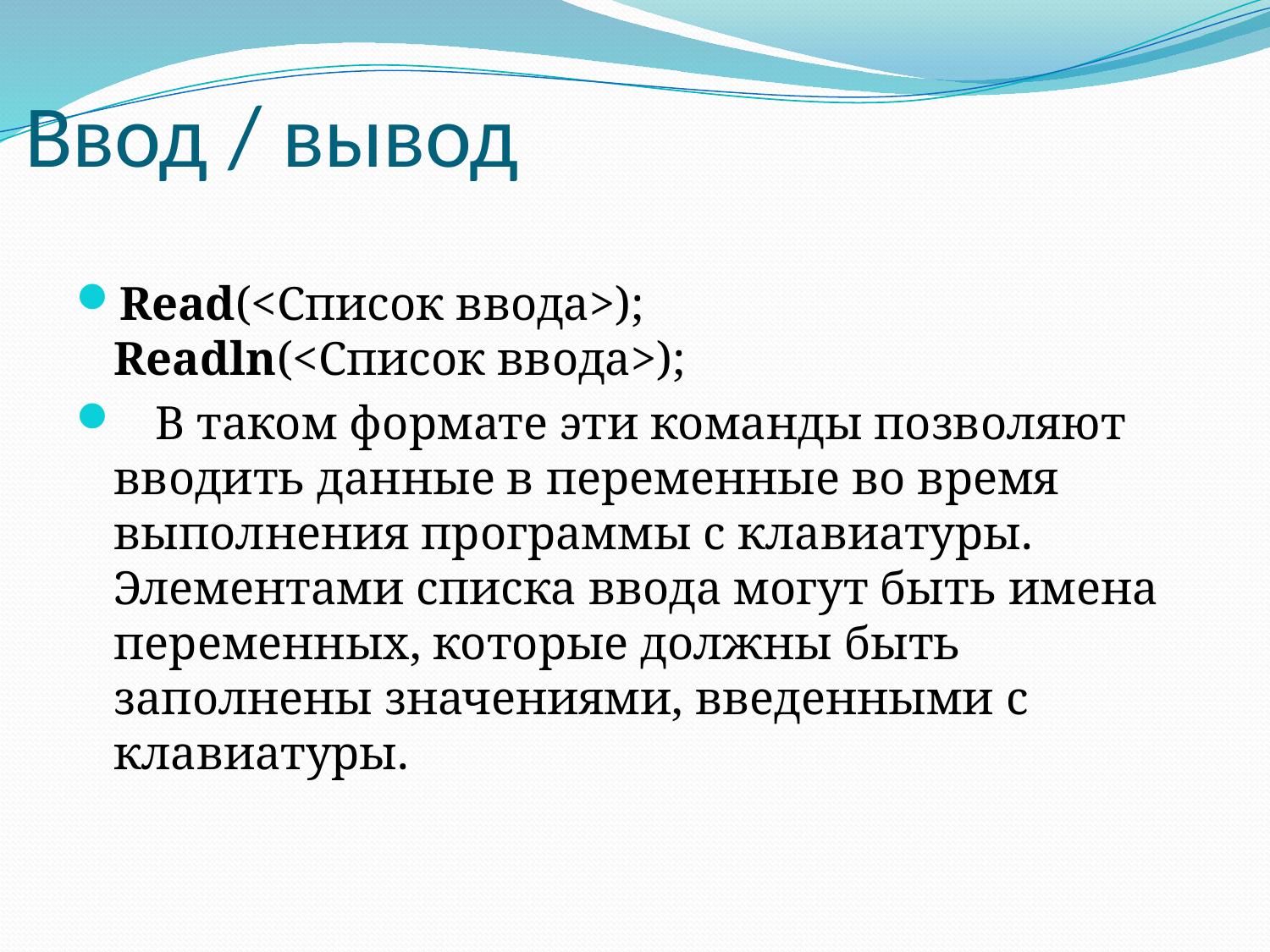

# Ввод / вывод
Read(<Список ввода>);
Readln(<Список ввода>);
   В таком формате эти команды позволяют вводить данные в переменные во время выполнения программы с клавиатуры. Элементами списка ввода могут быть имена переменных, которые должны быть заполнены значениями, введенными с клавиатуры.